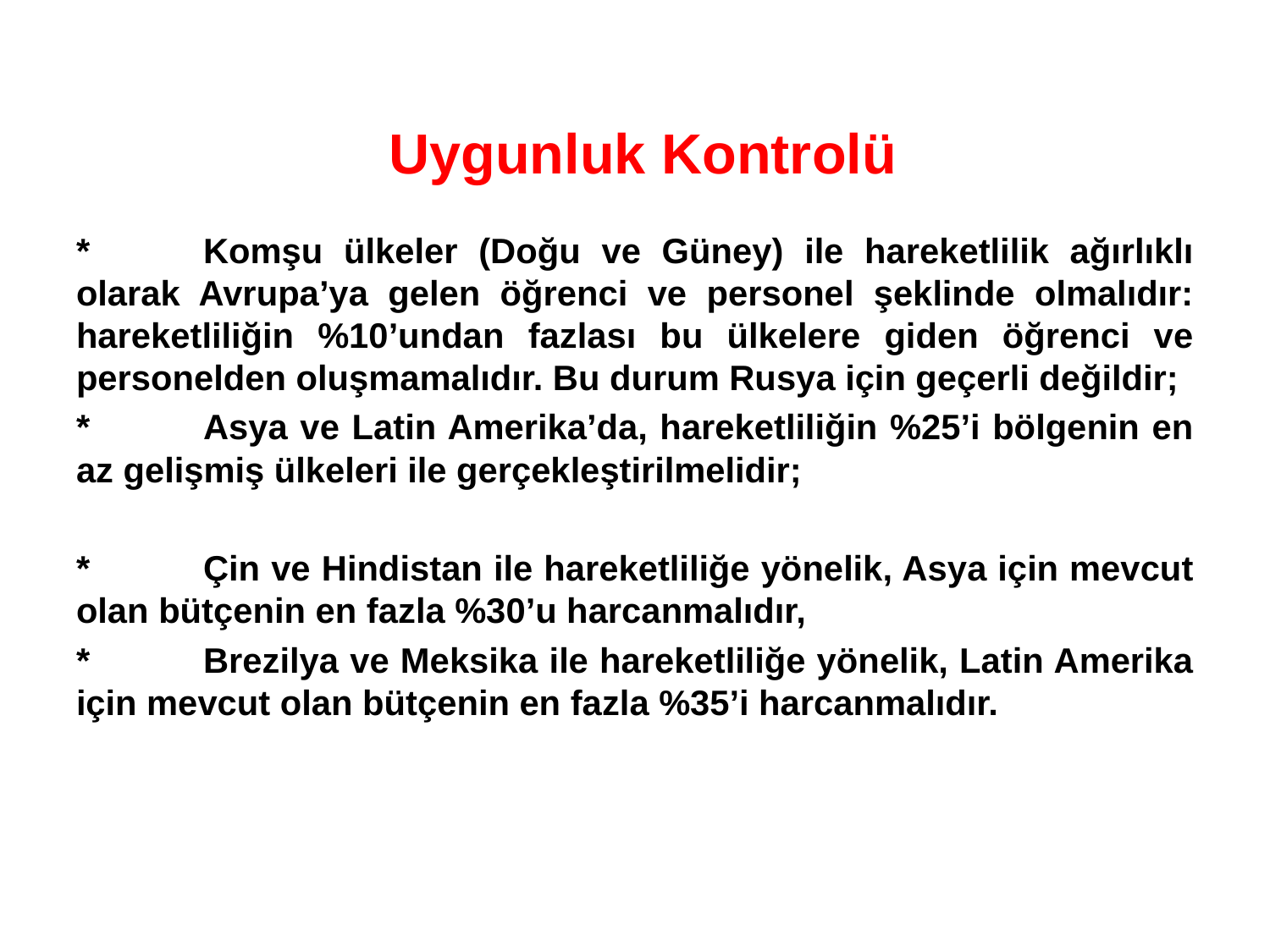

# Uygunluk Kontrolü
*	Komşu ülkeler (Doğu ve Güney) ile hareketlilik ağırlıklı olarak Avrupa’ya gelen öğrenci ve personel şeklinde olmalıdır: hareketliliğin %10’undan fazlası bu ülkelere giden öğrenci ve personelden oluşmamalıdır. Bu durum Rusya için geçerli değildir;
*	Asya ve Latin Amerika’da, hareketliliğin %25’i bölgenin en az gelişmiş ülkeleri ile gerçekleştirilmelidir;

*	Çin ve Hindistan ile hareketliliğe yönelik, Asya için mevcut olan bütçenin en fazla %30’u harcanmalıdır,
*	Brezilya ve Meksika ile hareketliliğe yönelik, Latin Amerika için mevcut olan bütçenin en fazla %35’i harcanmalıdır.